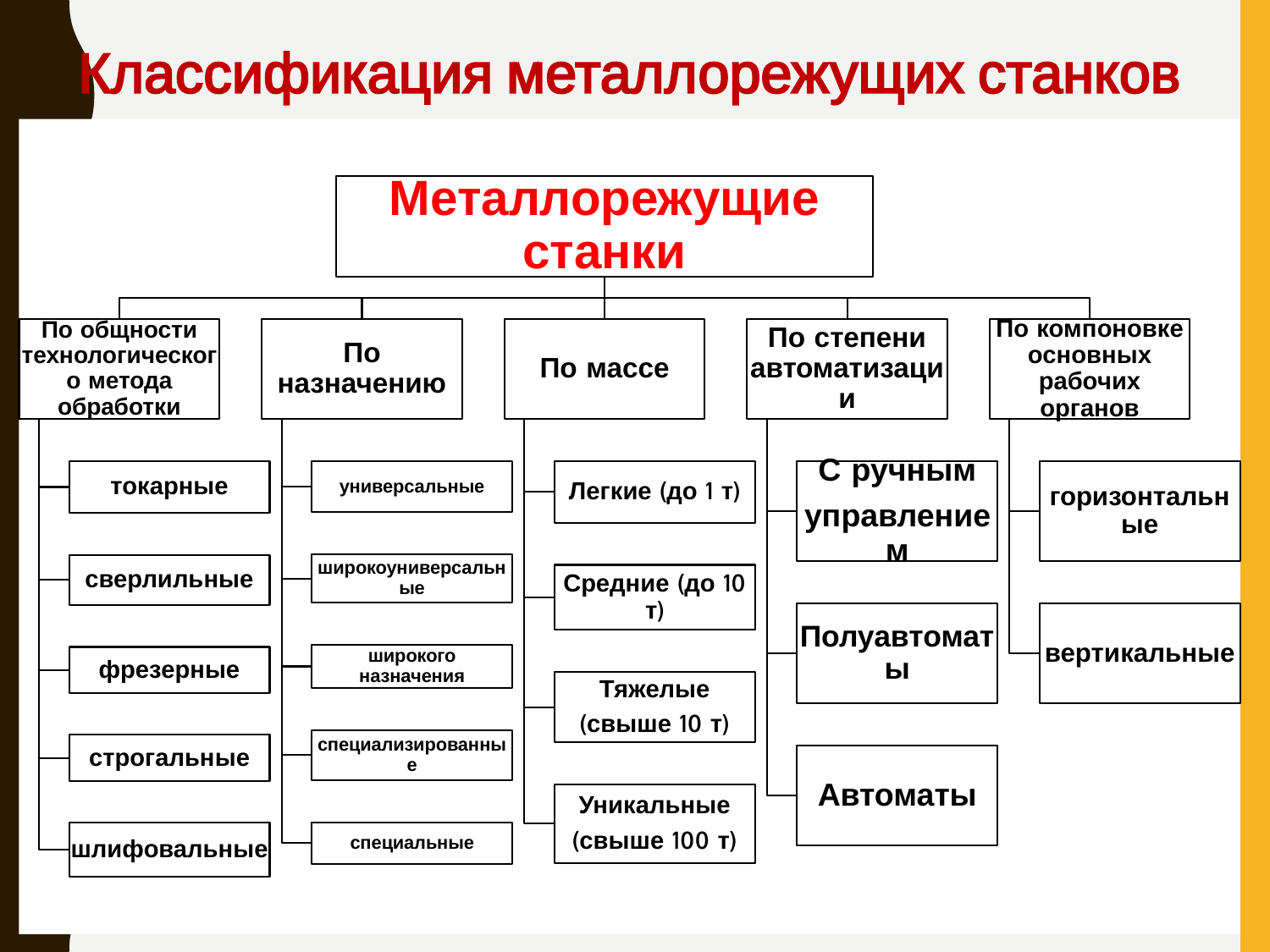

Классификация металлорежущих станков
Металлорежущие станки
По общности технологического метода обработки
токарные
сверлильные
фрезерные
строгальные
шлифовальные
По назначению
универсальные
широкоуниверсальные
широкого назначения
специализированные
специальные
По массе
Легкие (до 1 т)
Средние (до 10 т)
Тяжелые
(свыше 10 т)
Уникальные
(свыше 100 т)
По степени автоматизации
С ручным
управлением
Полуавтоматы
Автоматы
По компоновке основных рабочих органов
горизонтальные
вертикальные